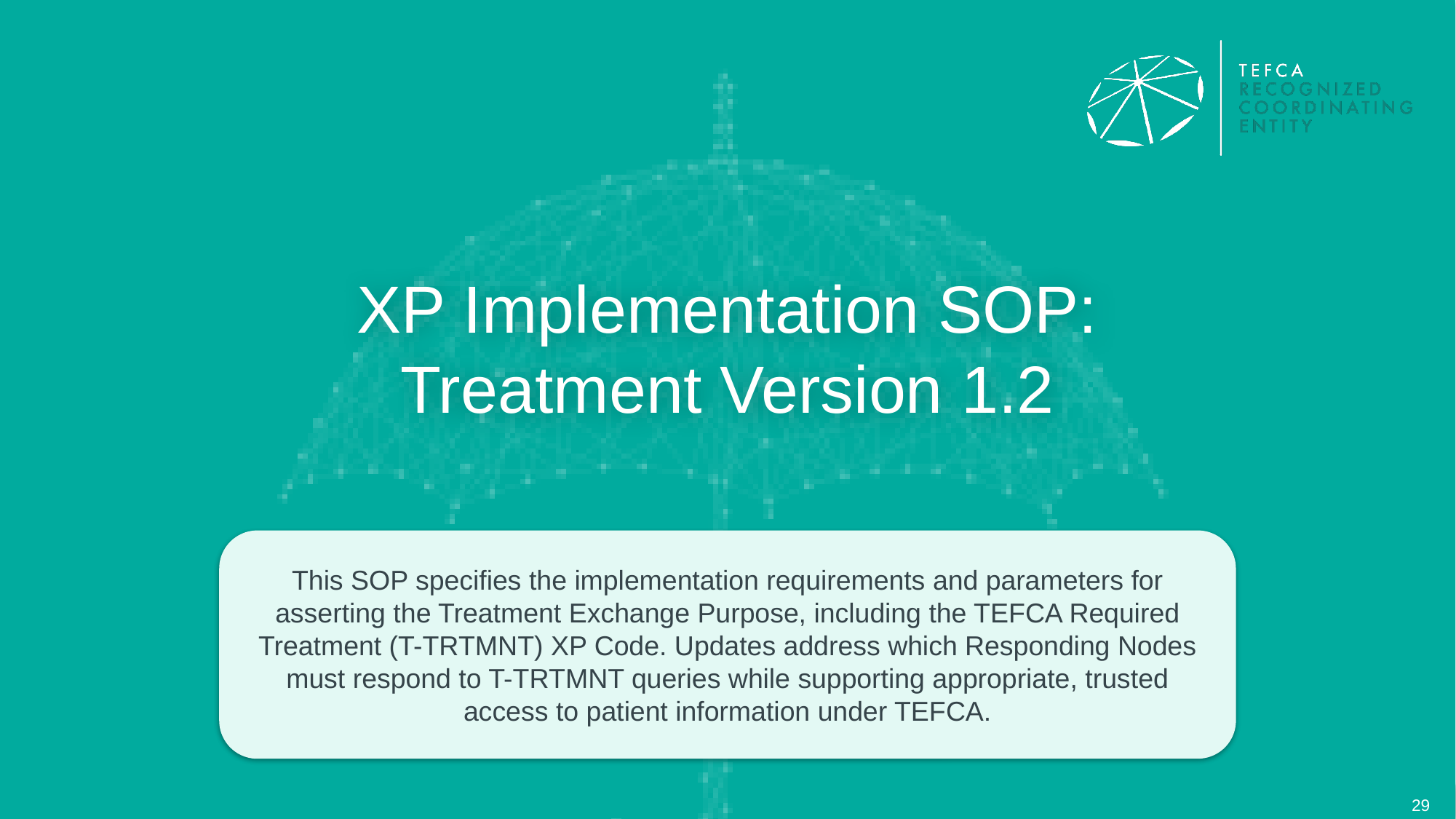

# XP Implementation SOP: Treatment Version 1.2
This SOP specifies the implementation requirements and parameters for asserting the Treatment Exchange Purpose, including the TEFCA Required Treatment (T-TRTMNT) XP Code. Updates address which Responding Nodes must respond to T-TRTMNT queries while supporting appropriate, trusted access to patient information under TEFCA.
29